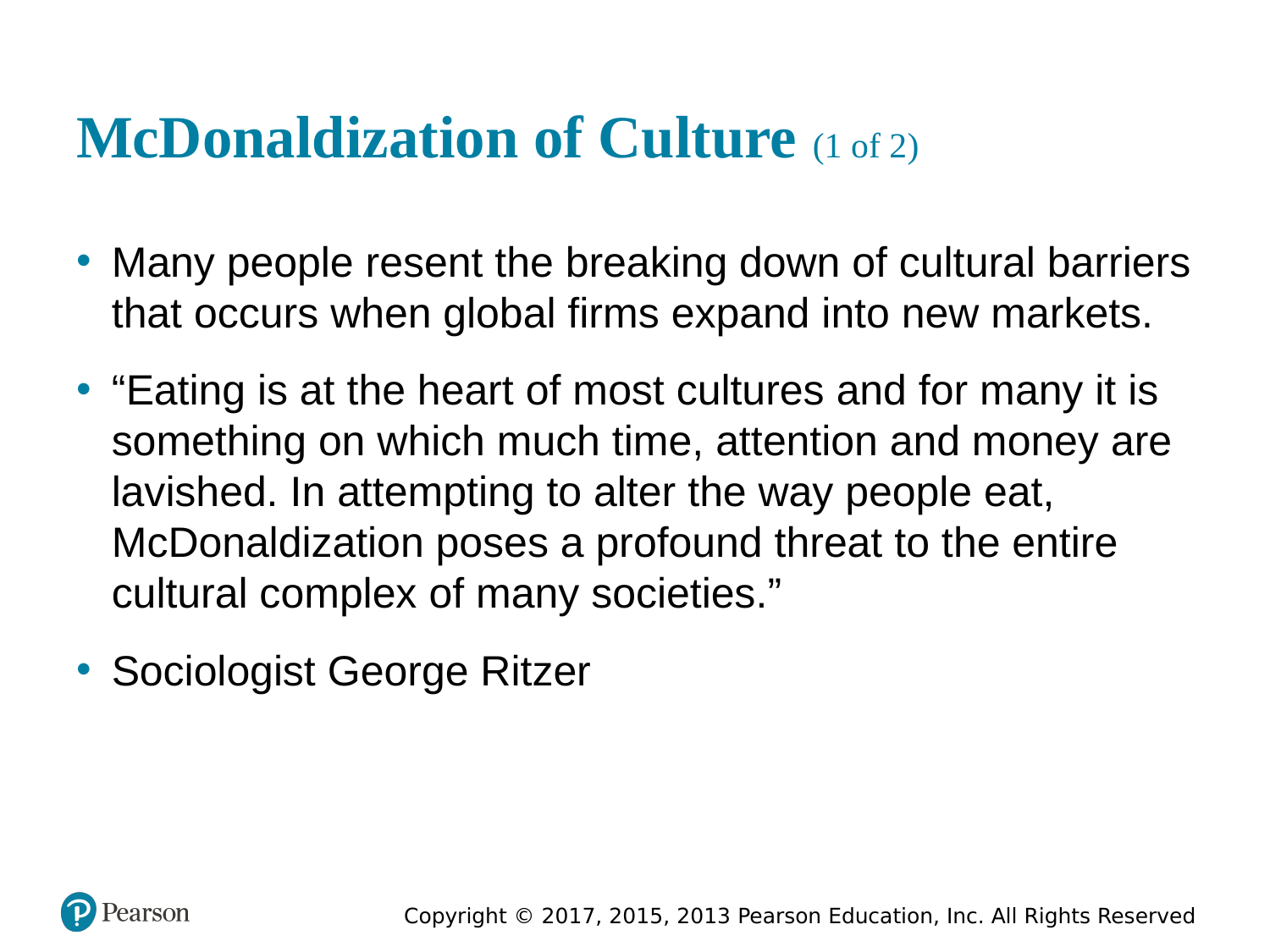

# McDonaldization of Culture (1 of 2)
Many people resent the breaking down of cultural barriers that occurs when global firms expand into new markets.
“Eating is at the heart of most cultures and for many it is something on which much time, attention and money are lavished. In attempting to alter the way people eat, McDonaldization poses a profound threat to the entire cultural complex of many societies.”
Sociologist George Ritzer